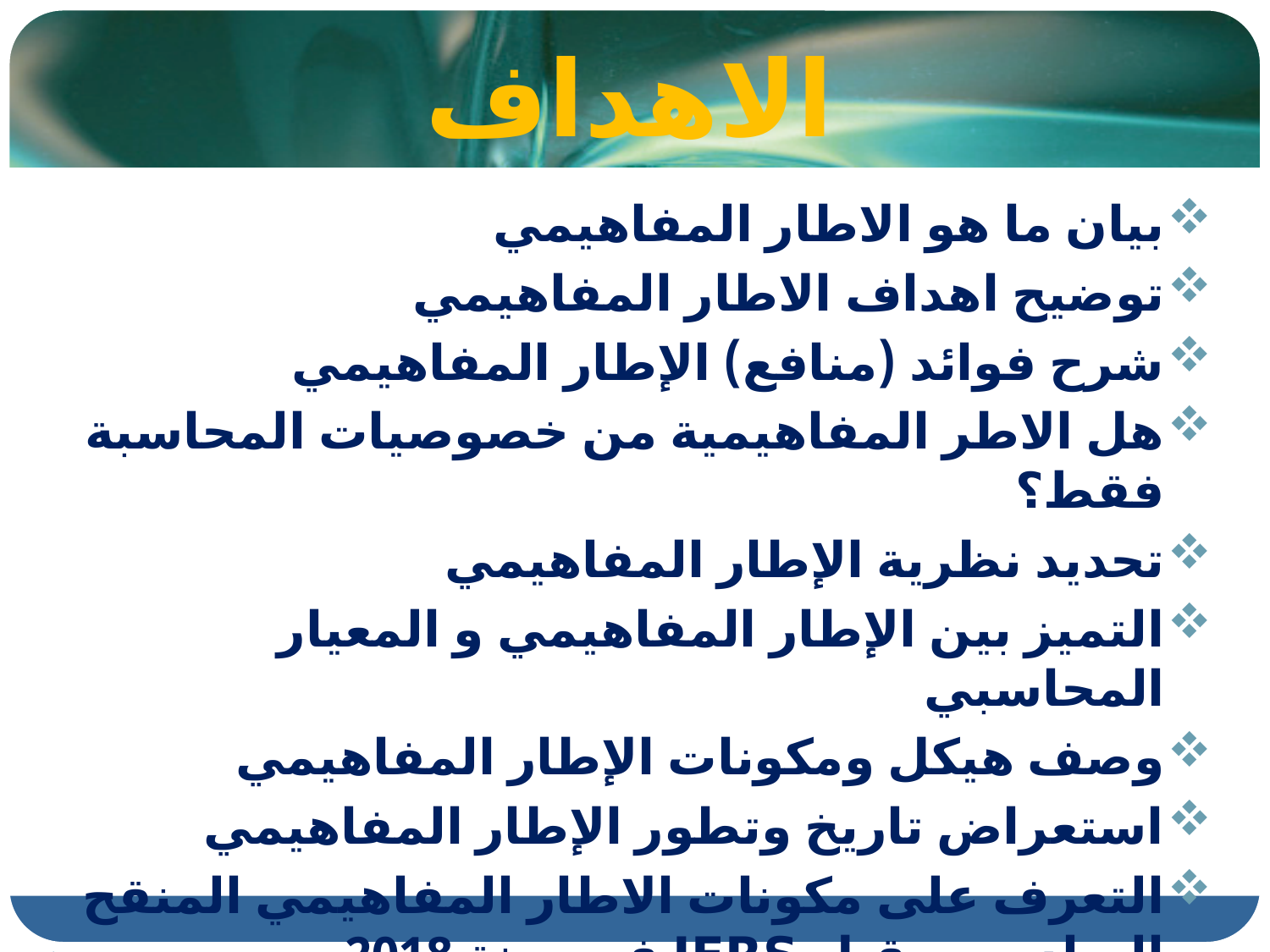

# الاهداف
بيان ما هو الاطار المفاهيمي
توضيح اهداف الاطار المفاهيمي
شرح فوائد (منافع) الإطار المفاهيمي
هل الاطر المفاهيمية من خصوصيات المحاسبة فقط؟
تحديد نظرية الإطار المفاهيمي
التميز بين الإطار المفاهيمي و المعيار المحاسبي
وصف هيكل ومكونات الإطار المفاهيمي
استعراض تاريخ وتطور الإطار المفاهيمي
التعرف على مكونات الاطار المفاهيمي المنقح الصادر من قبل IFRS في سنة 2018.